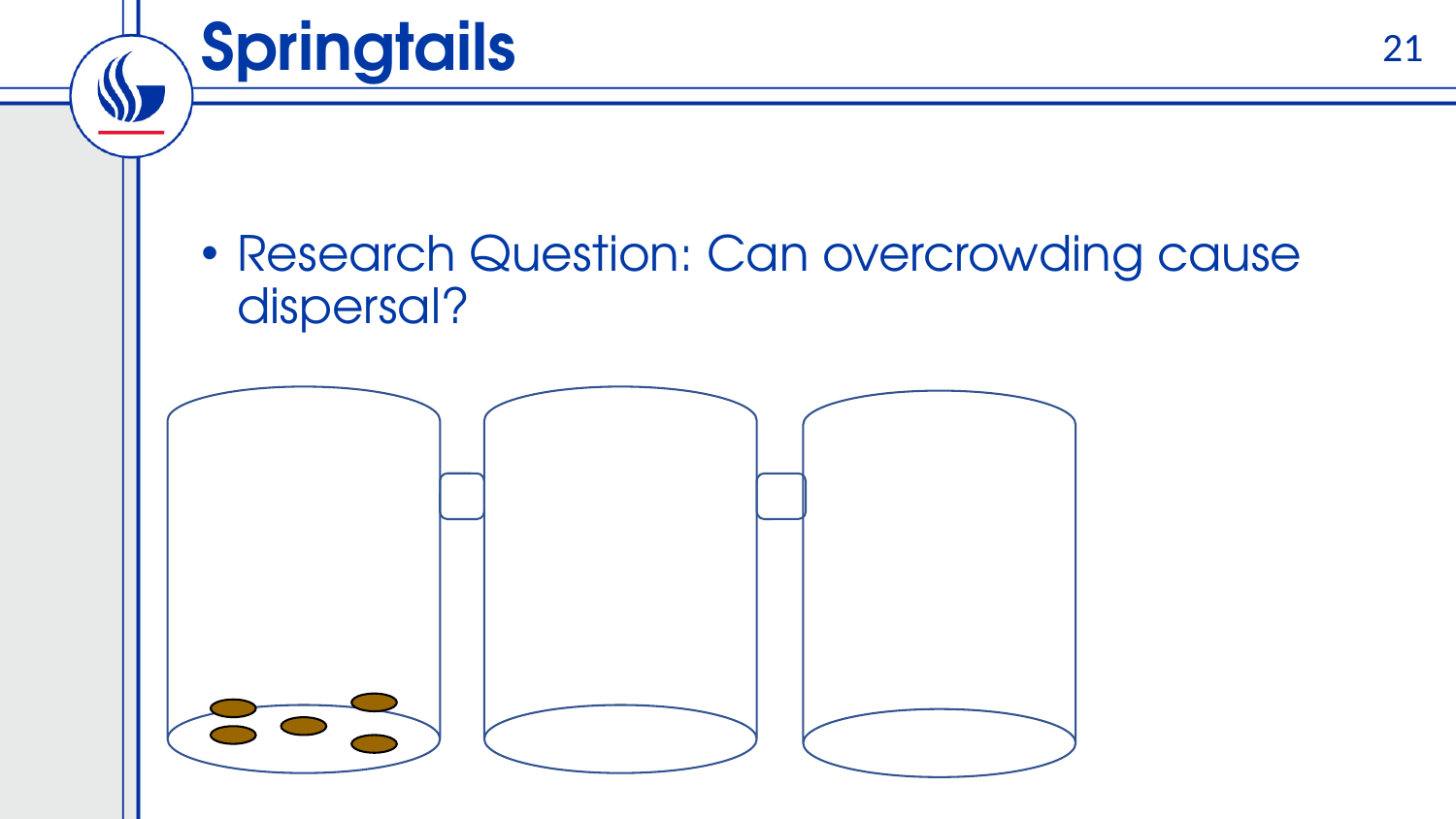

21
# Springtails

Research Question: Can overcrowding cause dispersal?